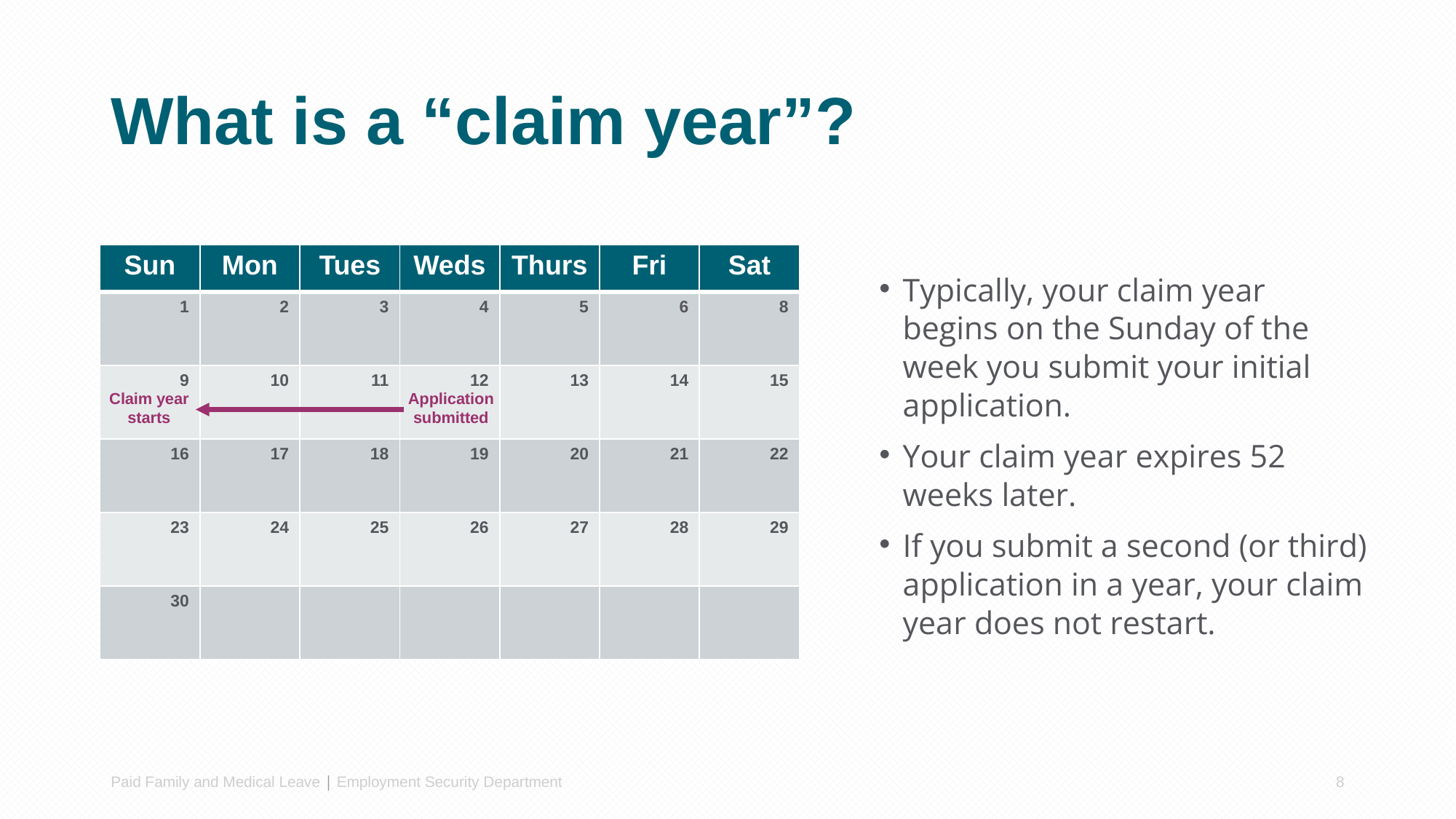

# What is a “claim year”?
| Sun | Mon | Tues | Weds | Thurs | Fri | Sat |
| --- | --- | --- | --- | --- | --- | --- |
| 1 | 2 | 3 | 4 | 5 | 6 | 8 |
| 9 | 10 | 11 | 12 | 13 | 14 | 15 |
| 16 | 17 | 18 | 19 | 20 | 21 | 22 |
| 23 | 24 | 25 | 26 | 27 | 28 | 29 |
| 30 |  |  |  |  |  |  |
Typically, your claim year begins on the Sunday of the week you submit your initial application.
Your claim year expires 52 weeks later.
If you submit a second (or third) application in a year, your claim year does not restart.

Claim year
starts
Application
submitted
Paid Family and Medical Leave | Employment Security Department
8